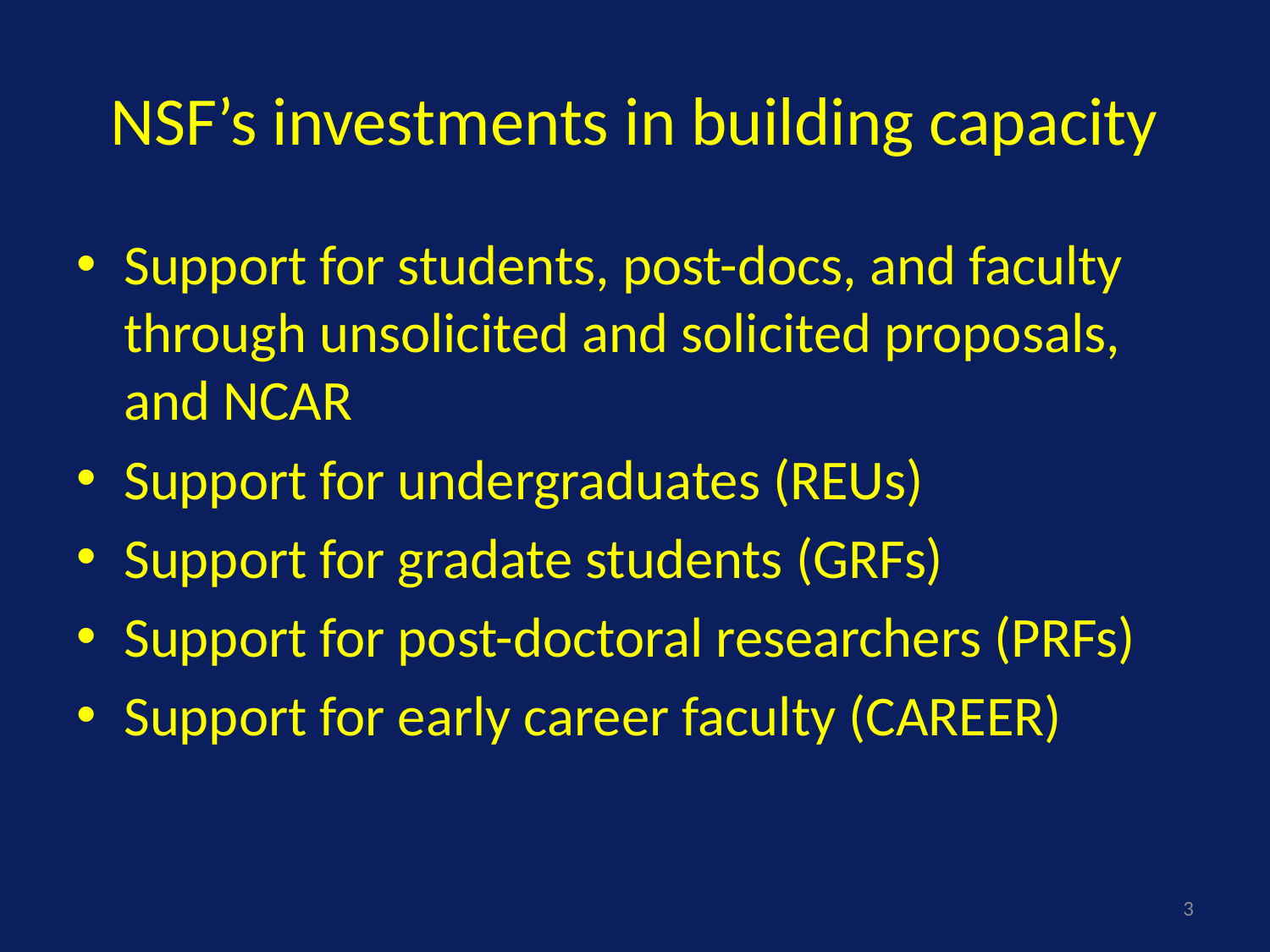

# NSF’s investments in building capacity
Support for students, post-docs, and faculty through unsolicited and solicited proposals, and NCAR
Support for undergraduates (REUs)
Support for gradate students (GRFs)
Support for post-doctoral researchers (PRFs)
Support for early career faculty (CAREER)

3